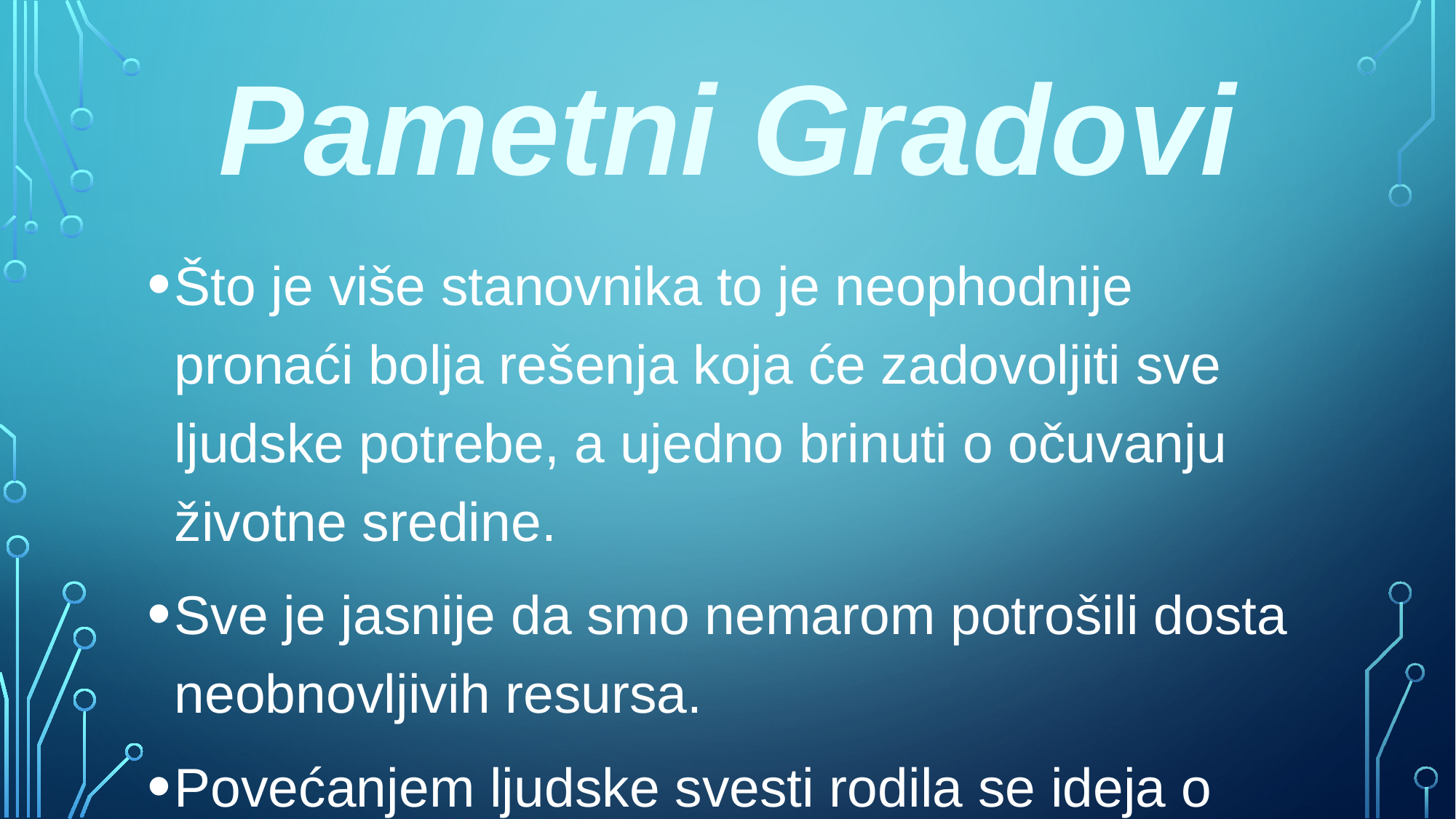

# Pametni Gradovi
Što je više stanovnika to je neophodnije pronaći bolja rešenja koja će zadovoljiti sve ljudske potrebe, a ujedno brinuti o očuvanju životne sredine.
Sve je jasnije da smo nemarom potrošili dosta neobnovljivih resursa.
Povećanjem ljudske svesti rodila se ideja o pametnom gradu.